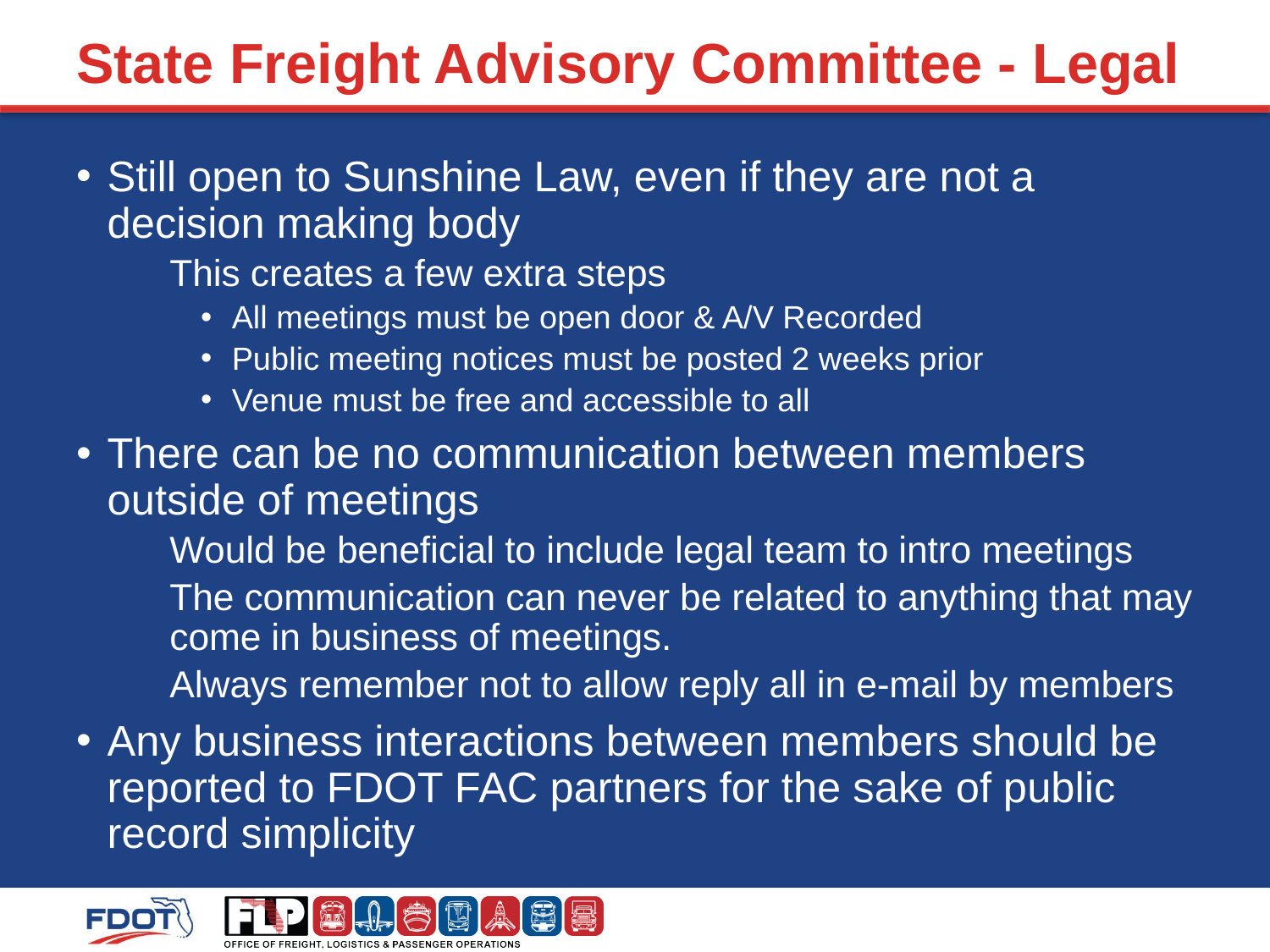

# State Freight Advisory Committee - Legal
Still open to Sunshine Law, even if they are not a decision making body
This creates a few extra steps
All meetings must be open door & A/V Recorded
Public meeting notices must be posted 2 weeks prior
Venue must be free and accessible to all
There can be no communication between members outside of meetings
Would be beneficial to include legal team to intro meetings
The communication can never be related to anything that may come in business of meetings.
Always remember not to allow reply all in e-mail by members
Any business interactions between members should be reported to FDOT FAC partners for the sake of public record simplicity